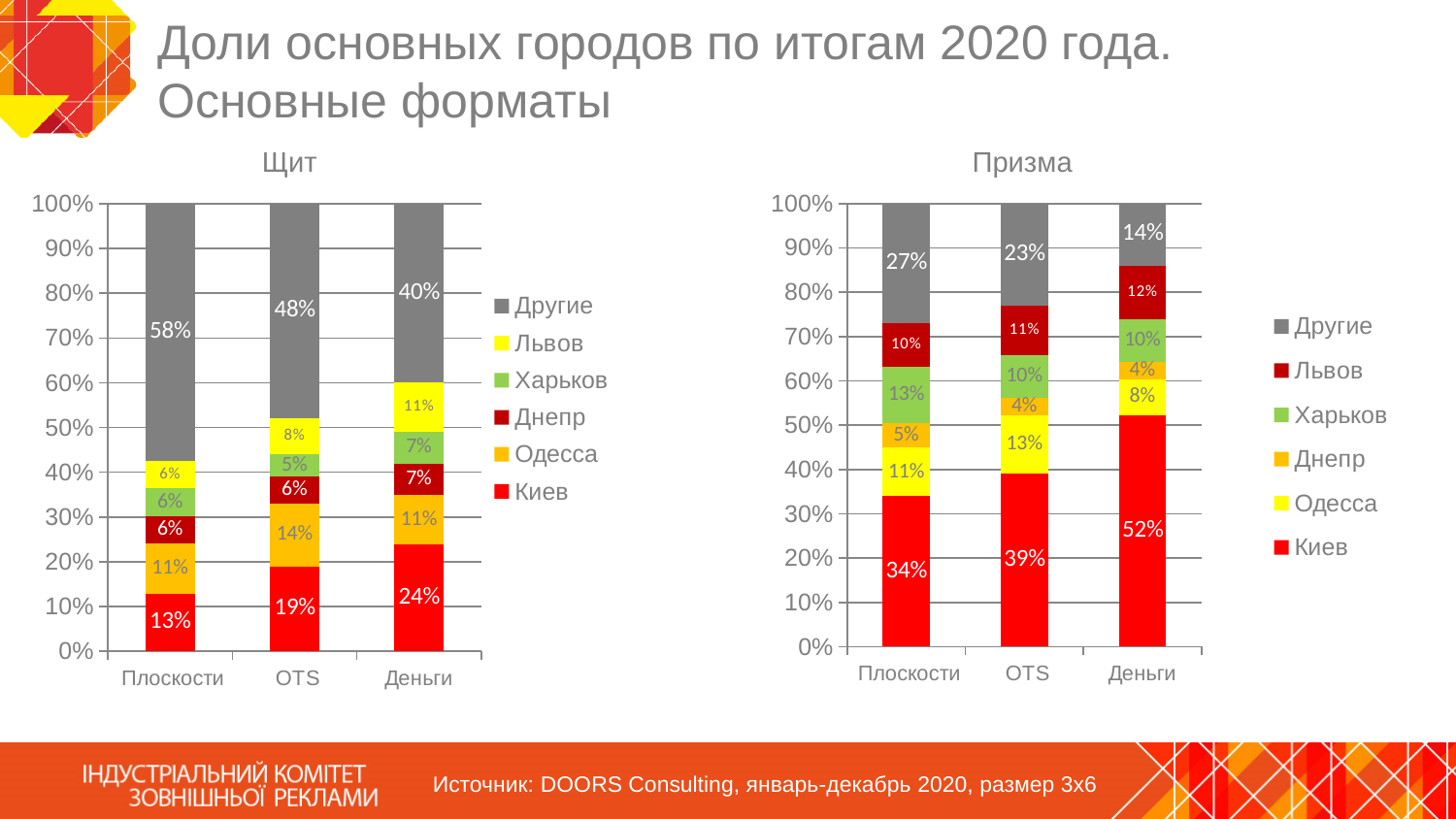

# Доли основных городов по итогам 2020 года. Основные форматы
Щит
Призма

### Chart

| Category | Киев | Одесса | Днепр | Харьков | Львов | Другие |
|---|---|---|---|---|---|---|
|  Плоскости | 0.34020551719666764 | 0.11 | 0.054685727252098935 | 0.1276216408959772 | 0.1 | 0.27 |
|  OTS | 0.39 | 0.13 | 0.04 | 0.0960060793097068 | 0.11 | 0.23 |
| Деньги | 0.52 | 0.08 | 0.04 | 0.09554208714293476 | 0.12 | 0.13904538920913415 |

### Chart

| Category | Киев | Одесса | Днепр | Харьков | Львов | Другие |
|---|---|---|---|---|---|---|
|  Плоскости | 0.13 | 0.11378830858223483 | 0.06 | 0.06358529395405751 | 0.06094888481005618 | 0.58 |
|  OTS | 0.19 | 0.14082652475139215 | 0.06 | 0.05 | 0.08 | 0.48 |
| Деньги | 0.24 | 0.110922996594218 | 0.07 | 0.07134688458216 | 0.11161064054836058 | 0.4 |
Источник: DOORS Consulting, январь-декабрь 2020, размер 3х6